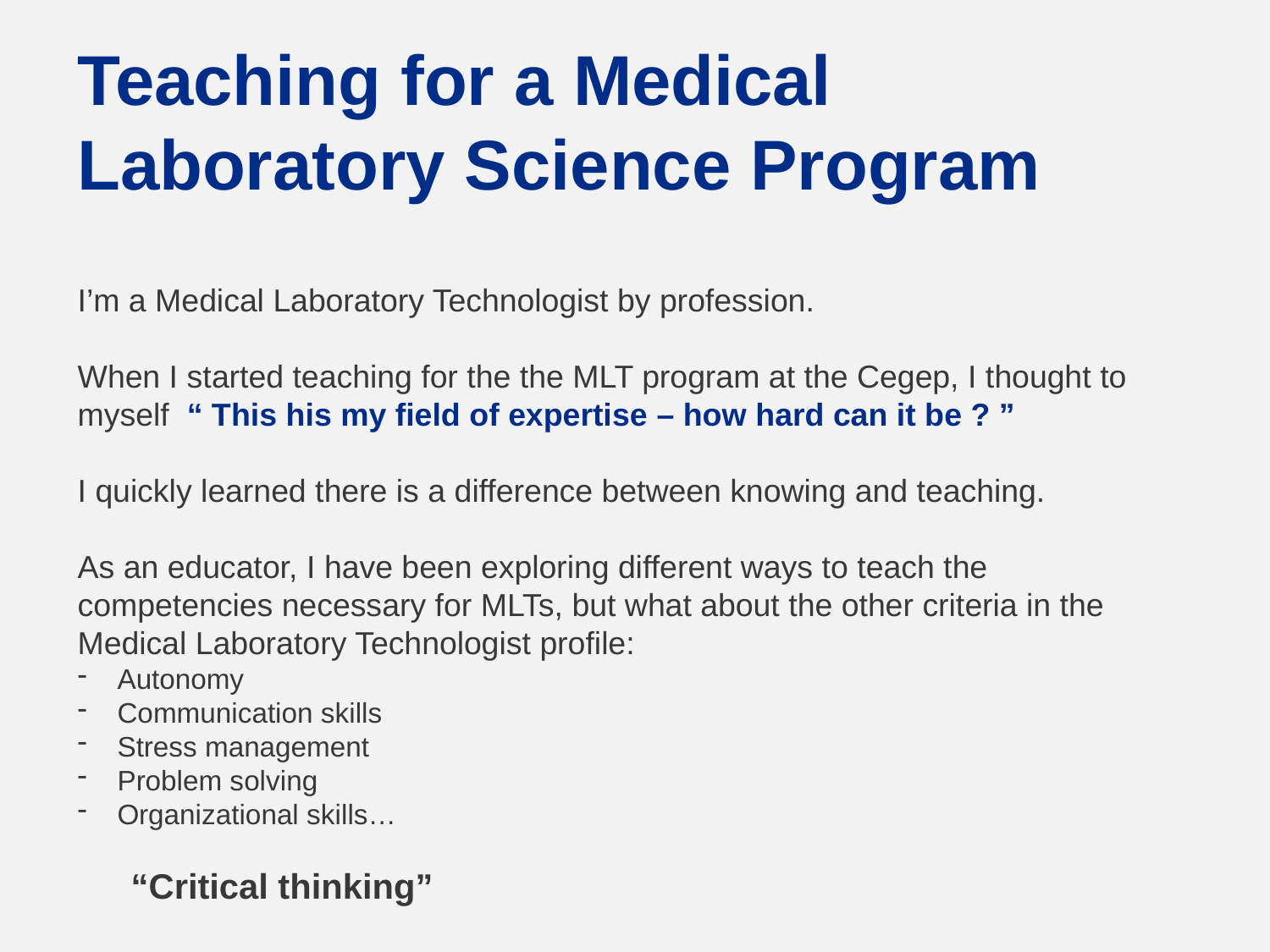

Teaching for a Medical Laboratory Science Program

I’m a Medical Laboratory Technologist by profession.

When I started teaching for the the MLT program at the Cegep, I thought to myself  “ This his my field of expertise – how hard can it be ? ”

I quickly learned there is a difference between knowing and teaching.

As an educator, I have been exploring different ways to teach the competencies necessary for MLTs, but what about the other criteria in the Medical Laboratory Technologist profile:
Autonomy
Communication skills
Stress management
Problem solving
Organizational skills…

      “Critical thinking”